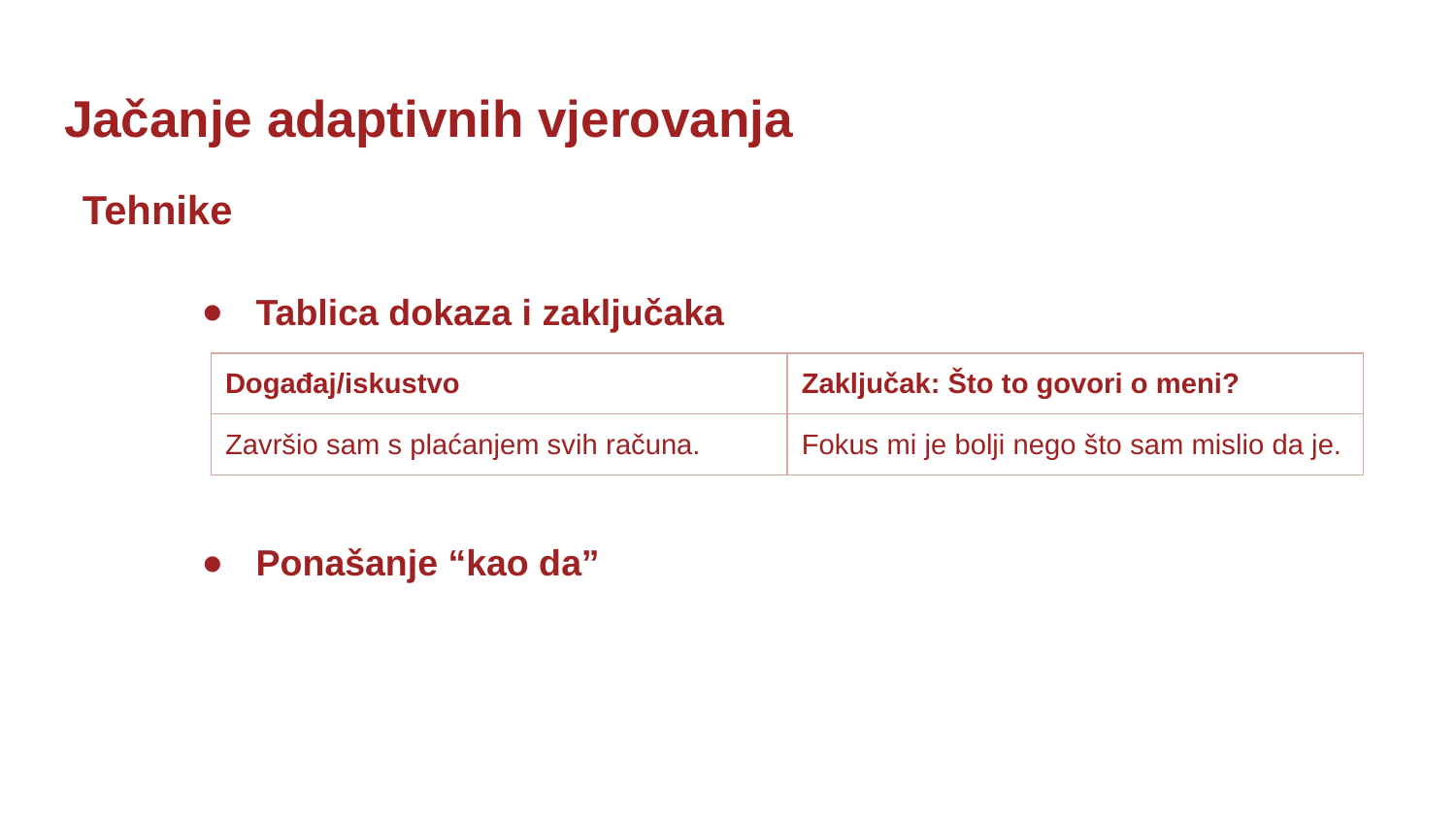

# Jačanje adaptivnih vjerovanja

Tehnike
Tablica dokaza i zaključaka

Ponašanje “kao da”
| Događaj/iskustvo | Zaključak: Što to govori o meni? |
| --- | --- |
| Završio sam s plaćanjem svih računa. | Fokus mi je bolji nego što sam mislio da je. |